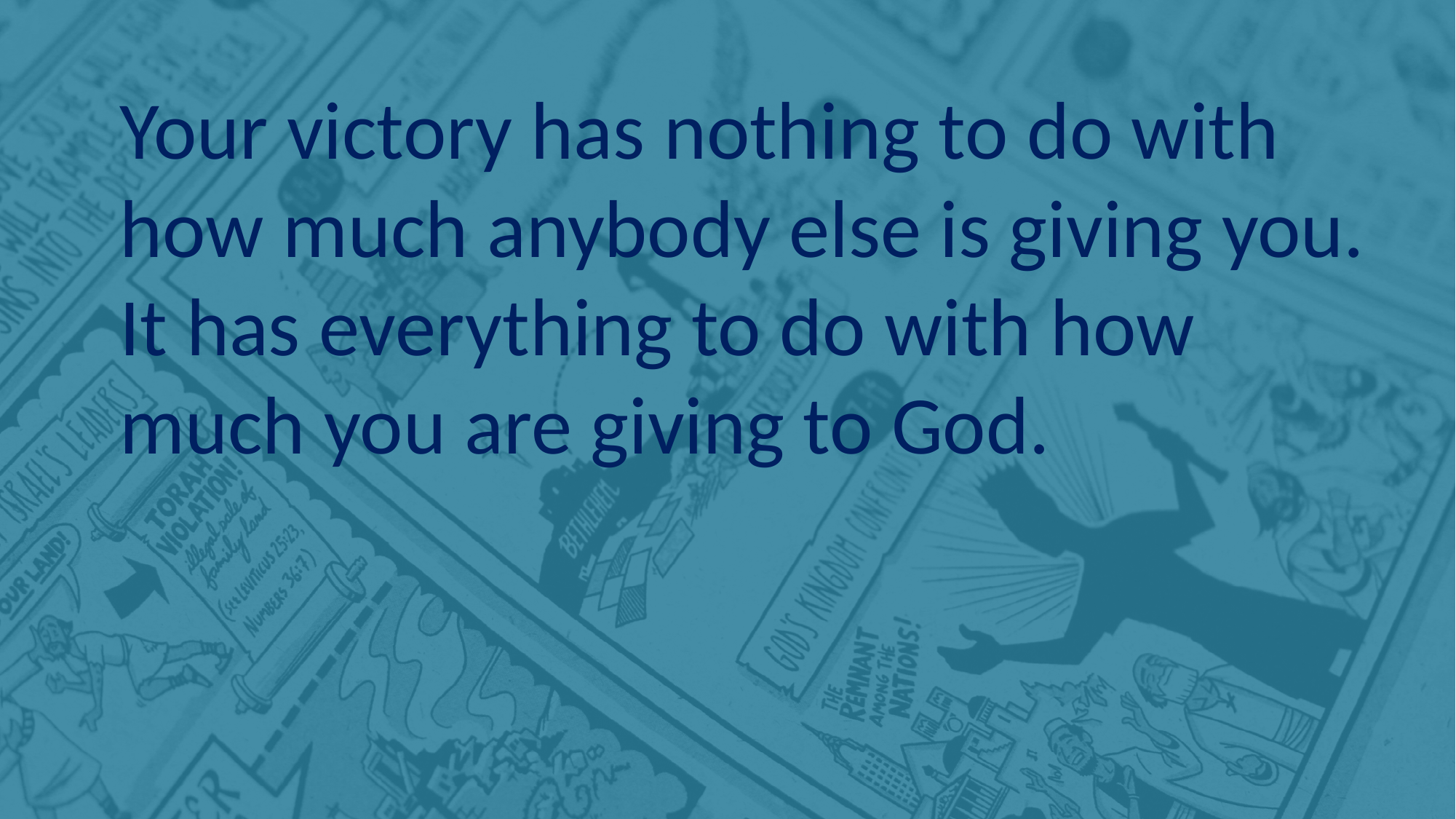

Your victory has nothing to do with how much anybody else is giving you. It has everything to do with how much you are giving to God.